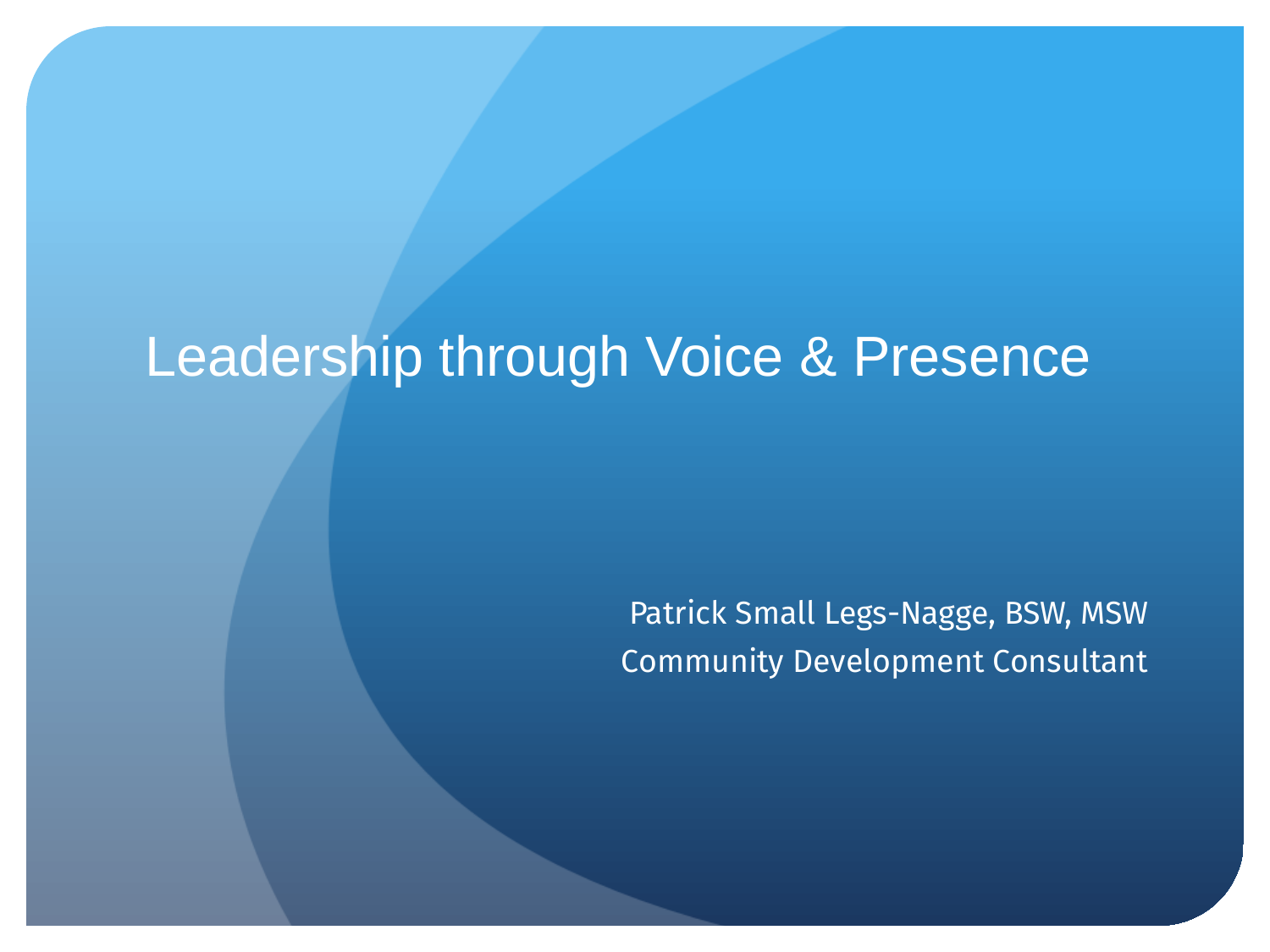

# Leadership through Voice & Presence
Patrick Small Legs-Nagge, BSW, MSW
Community Development Consultant